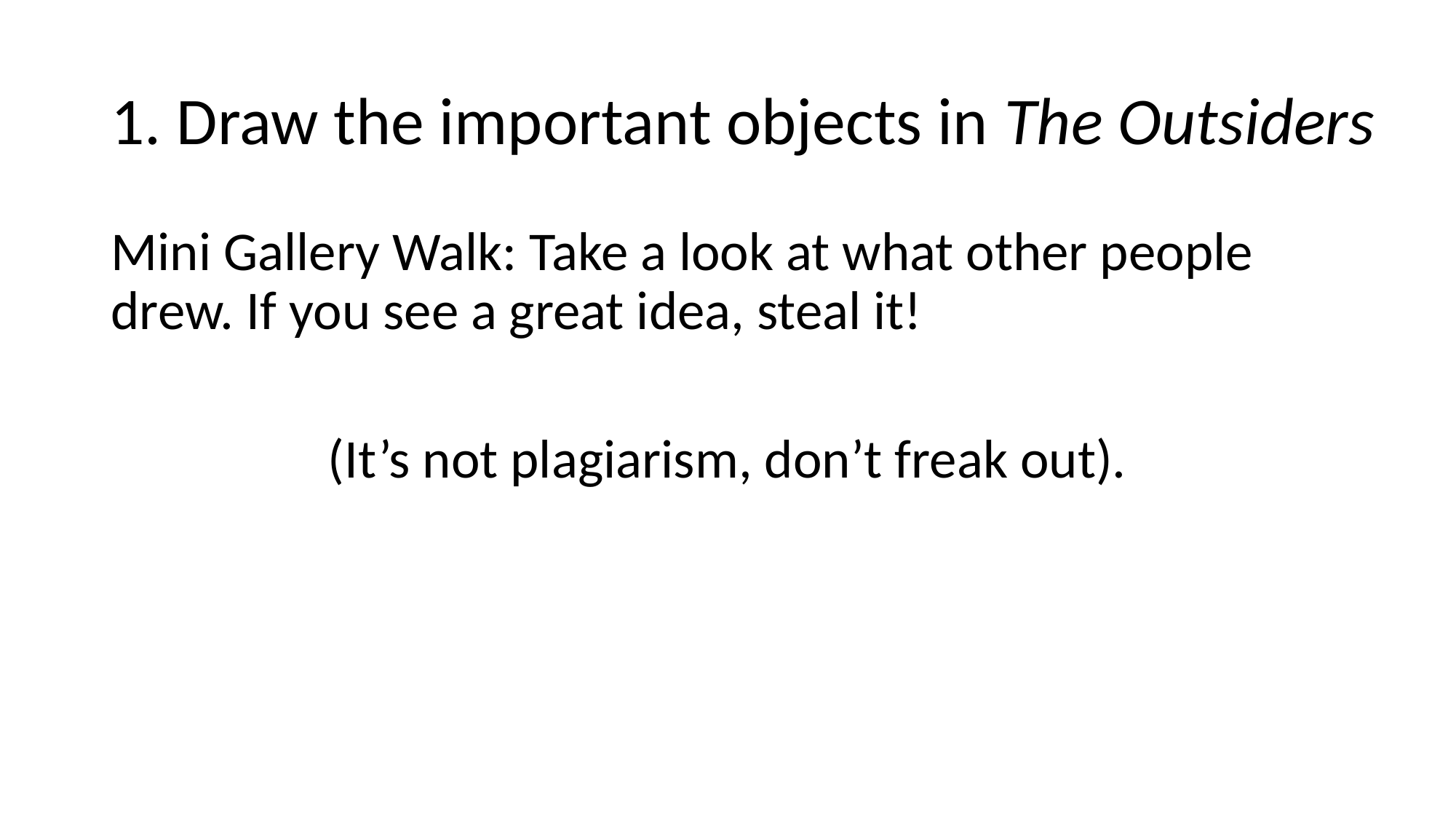

# 1. Draw the important objects in The Outsiders
Mini Gallery Walk: Take a look at what other people drew. If you see a great idea, steal it!

(It’s not plagiarism, don’t freak out).